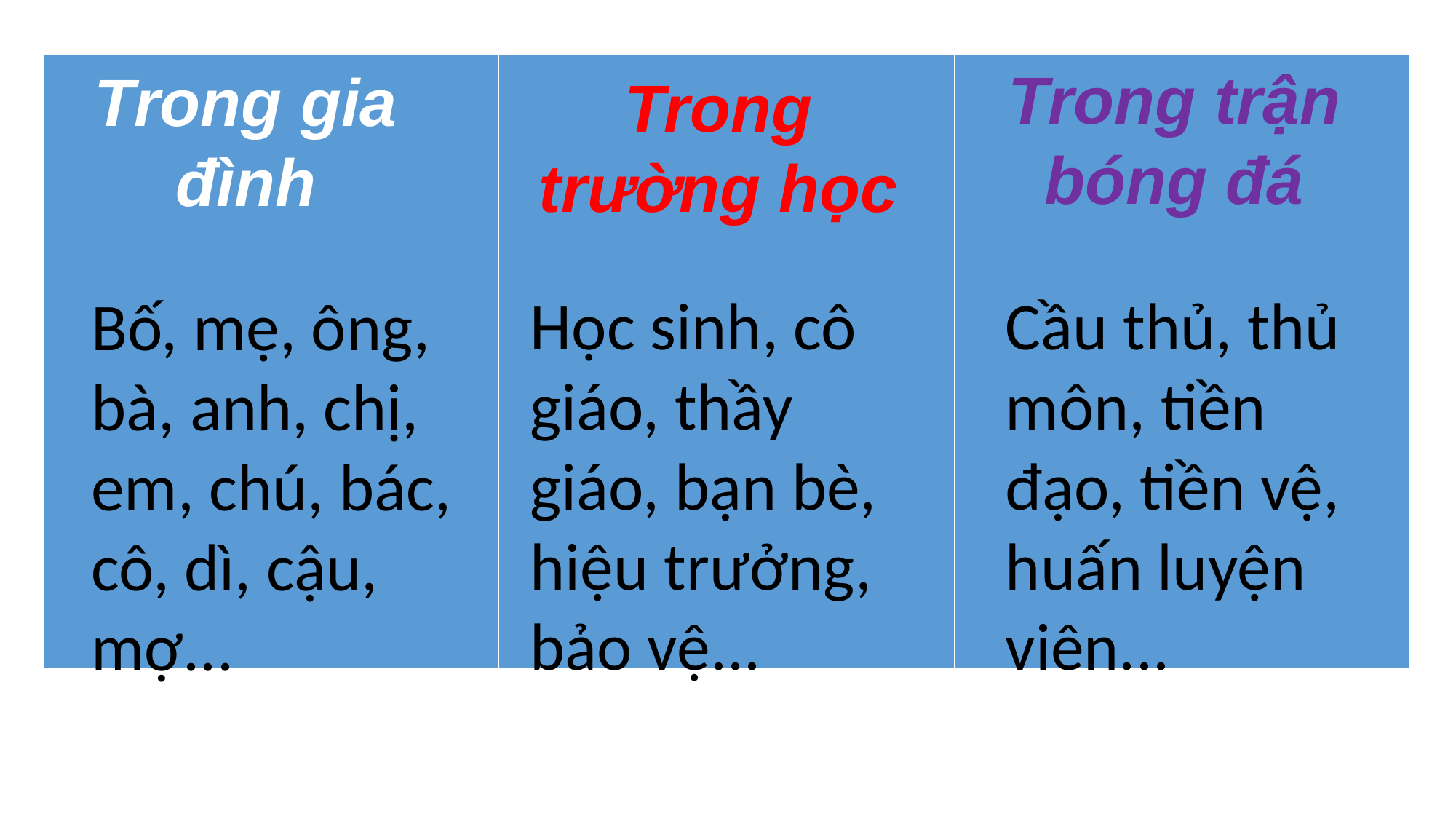

Trong trận bóng đá
|  |  |  |
| --- | --- | --- |
Trong gia đình
Trong trường học
Cầu thủ, thủ môn, tiền đạo, tiền vệ, huấn luyện viên...
Học sinh, cô giáo, thầy giáo, bạn bè, hiệu trưởng, bảo vệ...
Bố, mẹ, ông, bà, anh, chị, em, chú, bác, cô, dì, cậu, mợ...